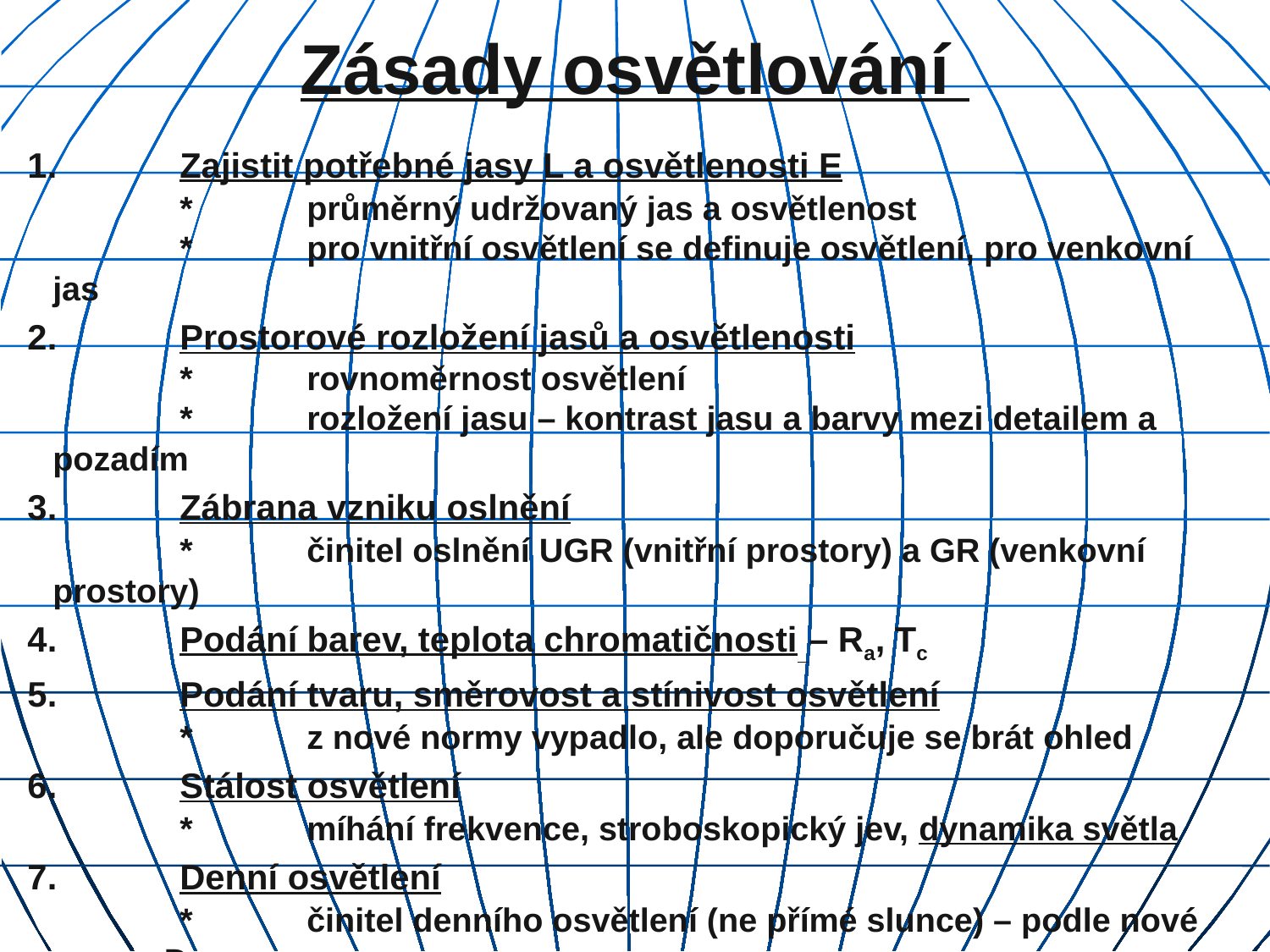

# Zásady osvětlování
1.	Zajistit potřebné jasy L a osvětlenosti E
		*	průměrný udržovaný jas a osvětlenost
		*	pro vnitřní osvětlení se definuje osvětlení, pro venkovní jas
2.	Prostorové rozložení jasů a osvětlenosti
		*	rovnoměrnost osvětlení
		*	rozložení jasu – kontrast jasu a barvy mezi detailem a pozadím
3.	Zábrana vzniku oslnění
		*	činitel oslnění UGR (vnitřní prostory) a GR (venkovní prostory)
4.	Podání barev, teplota chromatičnosti  – Ra, Tc
5.	Podání tvaru, směrovost a stínivost osvětlení
		*	z nové normy vypadlo, ale doporučuje se brát ohled
6.	Stálost osvětlení
		*	míhání frekvence, stroboskopický jev, dynamika světla
7.	Denní osvětlení
		*	činitel denního osvětlení (ne přímé slunce) – podle nové normy D
8.	Technická a ekonomická optimální varianta
		*	rozbor nákladů, poměr kvalita/cena (dnes většinou rozhodují peníze)